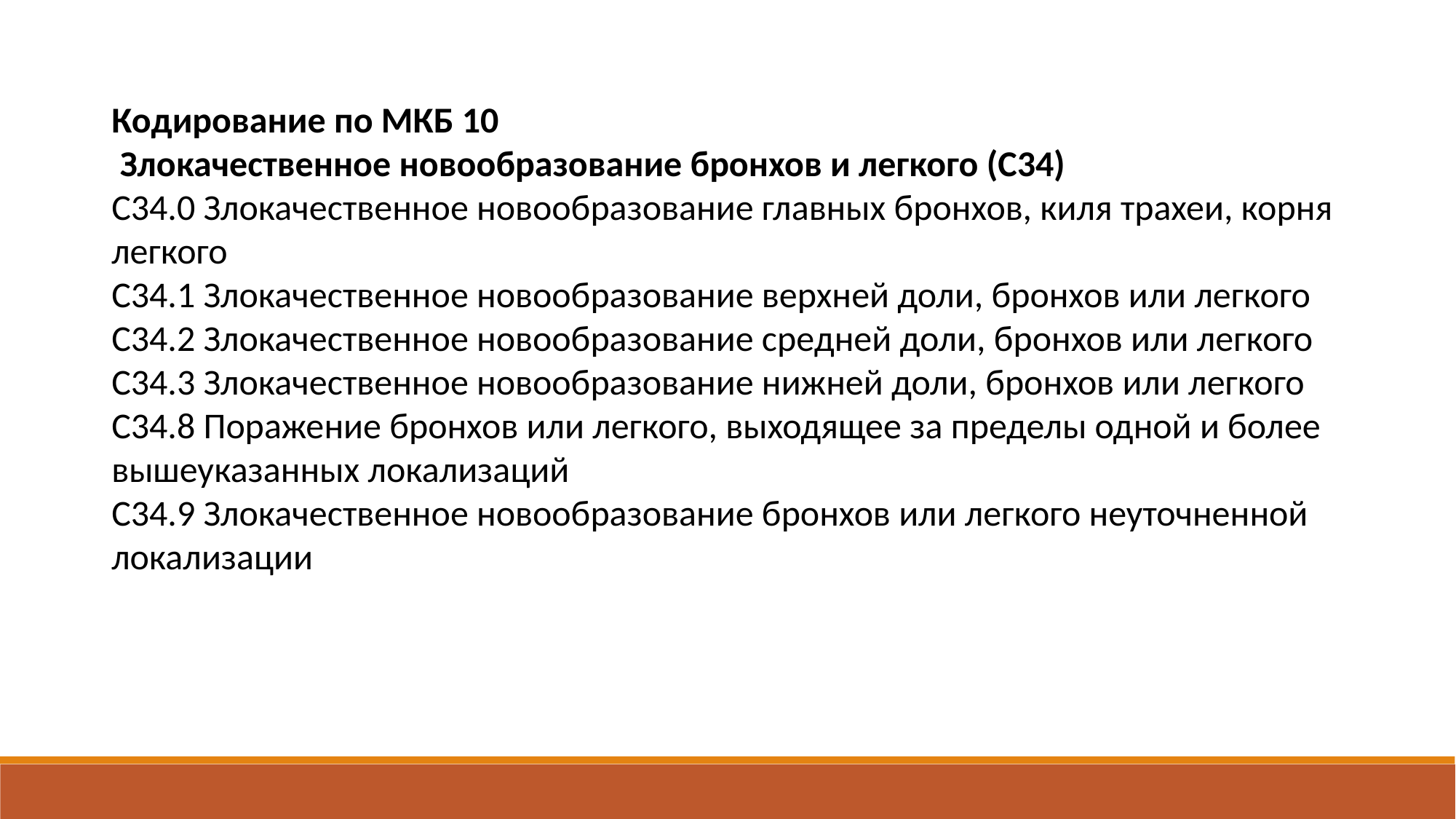

Кодирование по МКБ 10
 Злокачественное новообразование бронхов и легкого (C34)
C34.0 Злокачественное новообразование главных бронхов, киля трахеи, корня легкого
C34.1 Злокачественное новообразование верхней доли, бронхов или легкого C34.2 Злокачественное новообразование средней доли, бронхов или легкого C34.3 Злокачественное новообразование нижней доли, бронхов или легкого C34.8 Поражение бронхов или легкого, выходящее за пределы одной и более вышеуказанных локализаций
C34.9 Злокачественное новообразование бронхов или легкого неуточненной локализации